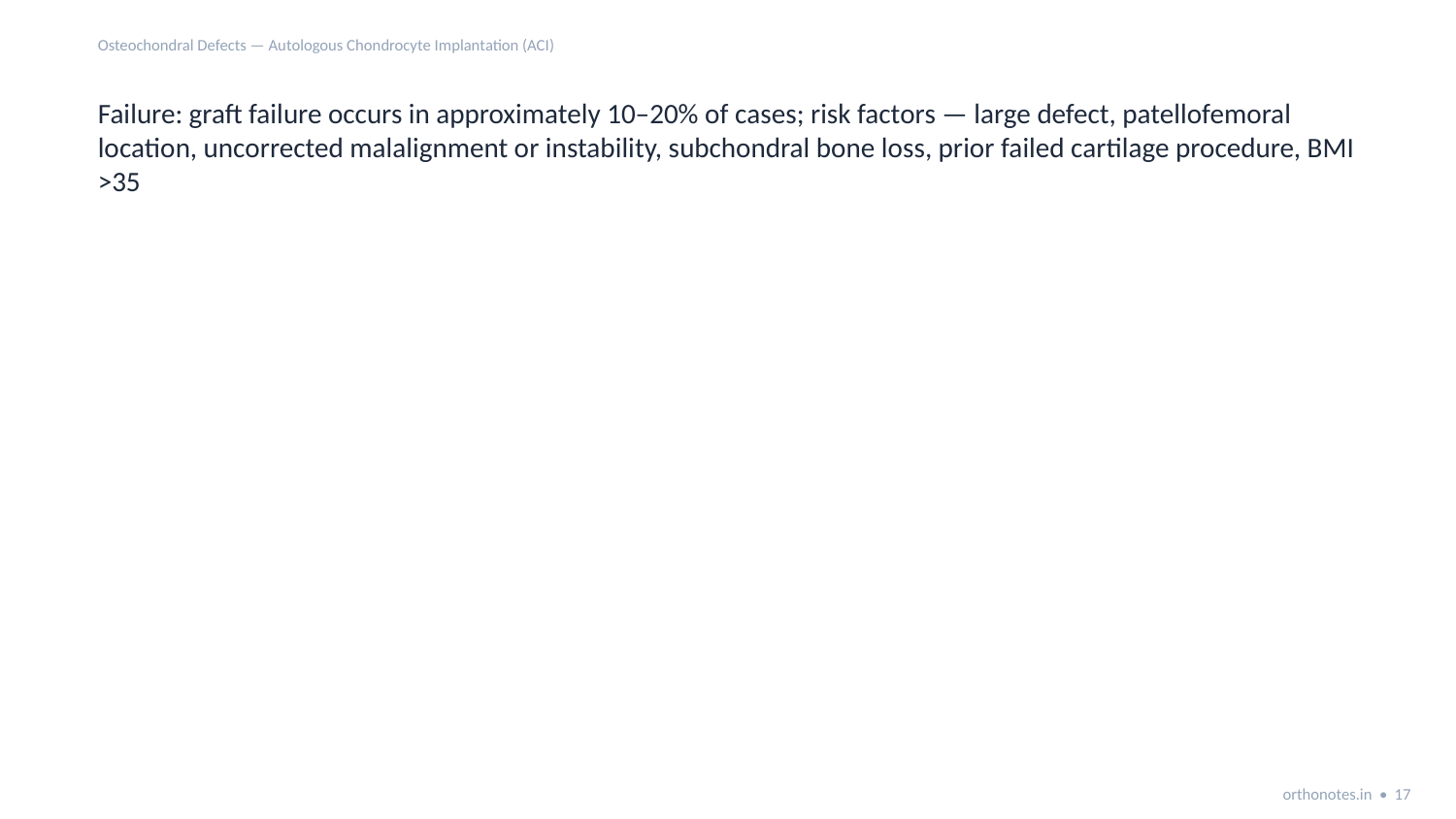

Osteochondral Defects — Autologous Chondrocyte Implantation (ACI)
Failure: graft failure occurs in approximately 10–20% of cases; risk factors — large defect, patellofemoral location, uncorrected malalignment or instability, subchondral bone loss, prior failed cartilage procedure, BMI >35
orthonotes.in  •  17